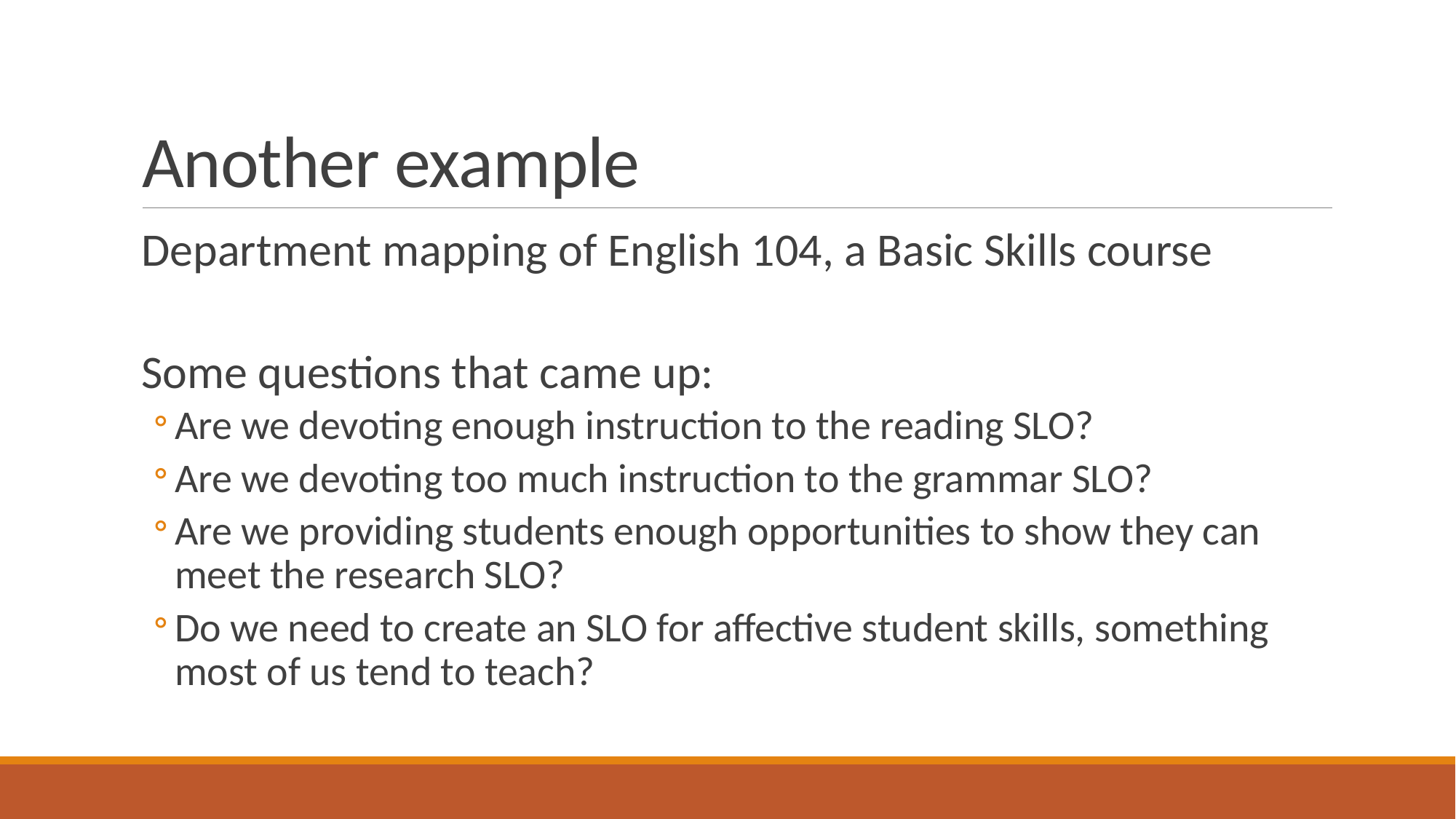

# Another example
Department mapping of English 104, a Basic Skills course

Some questions that came up:
Are we devoting enough instruction to the reading SLO?
Are we devoting too much instruction to the grammar SLO?
Are we providing students enough opportunities to show they can meet the research SLO?
Do we need to create an SLO for affective student skills, something most of us tend to teach?